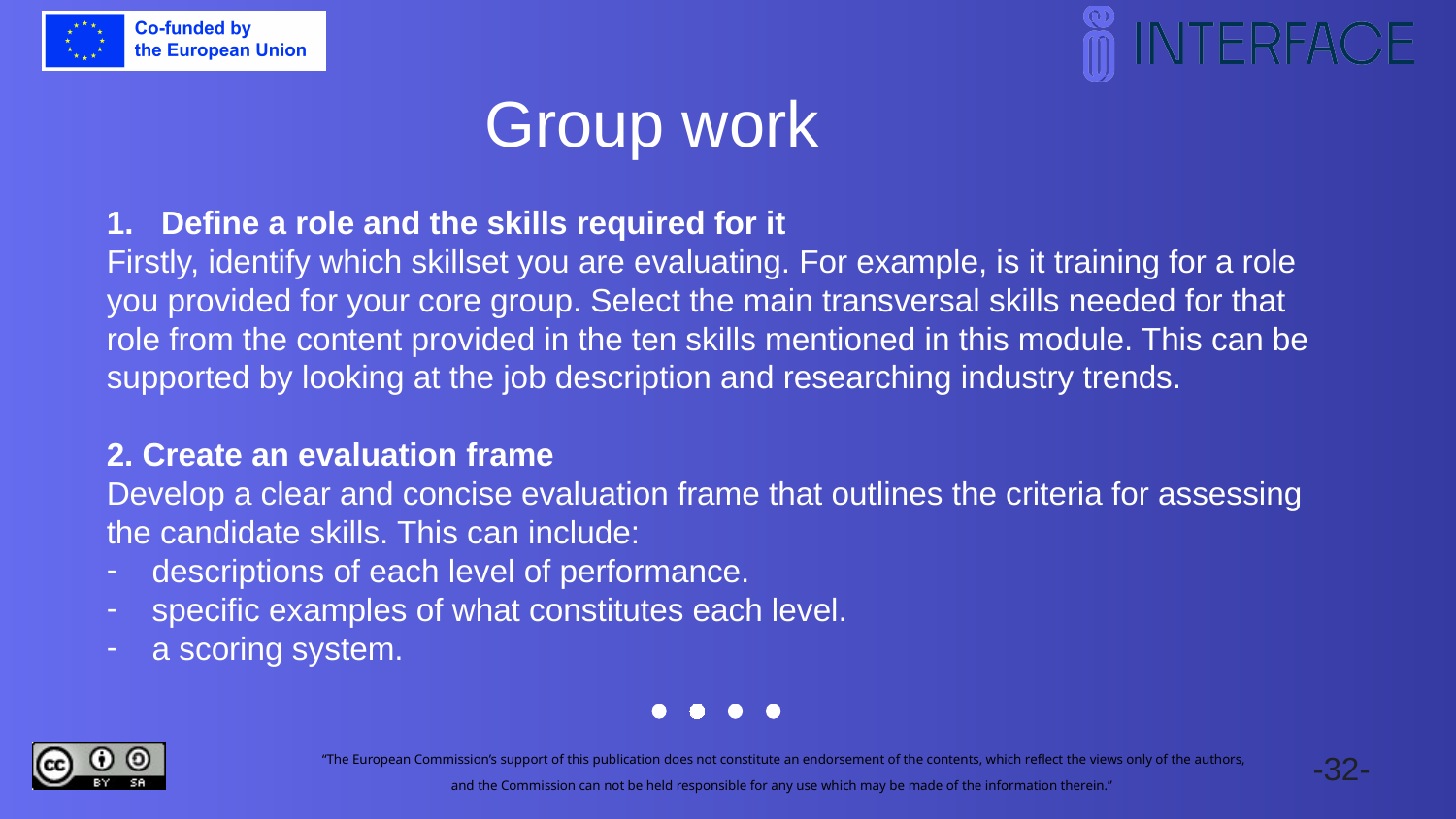

Group work
Define a role and the skills required for it
Firstly, identify which skillset you are evaluating. For example, is it training for a role you provided for your core group. Select the main transversal skills needed for that role from the content provided in the ten skills mentioned in this module. This can be supported by looking at the job description and researching industry trends.

2. Create an evaluation frame
Develop a clear and concise evaluation frame that outlines the criteria for assessing the candidate skills. This can include:
descriptions of each level of performance.
specific examples of what constitutes each level.
a scoring system.